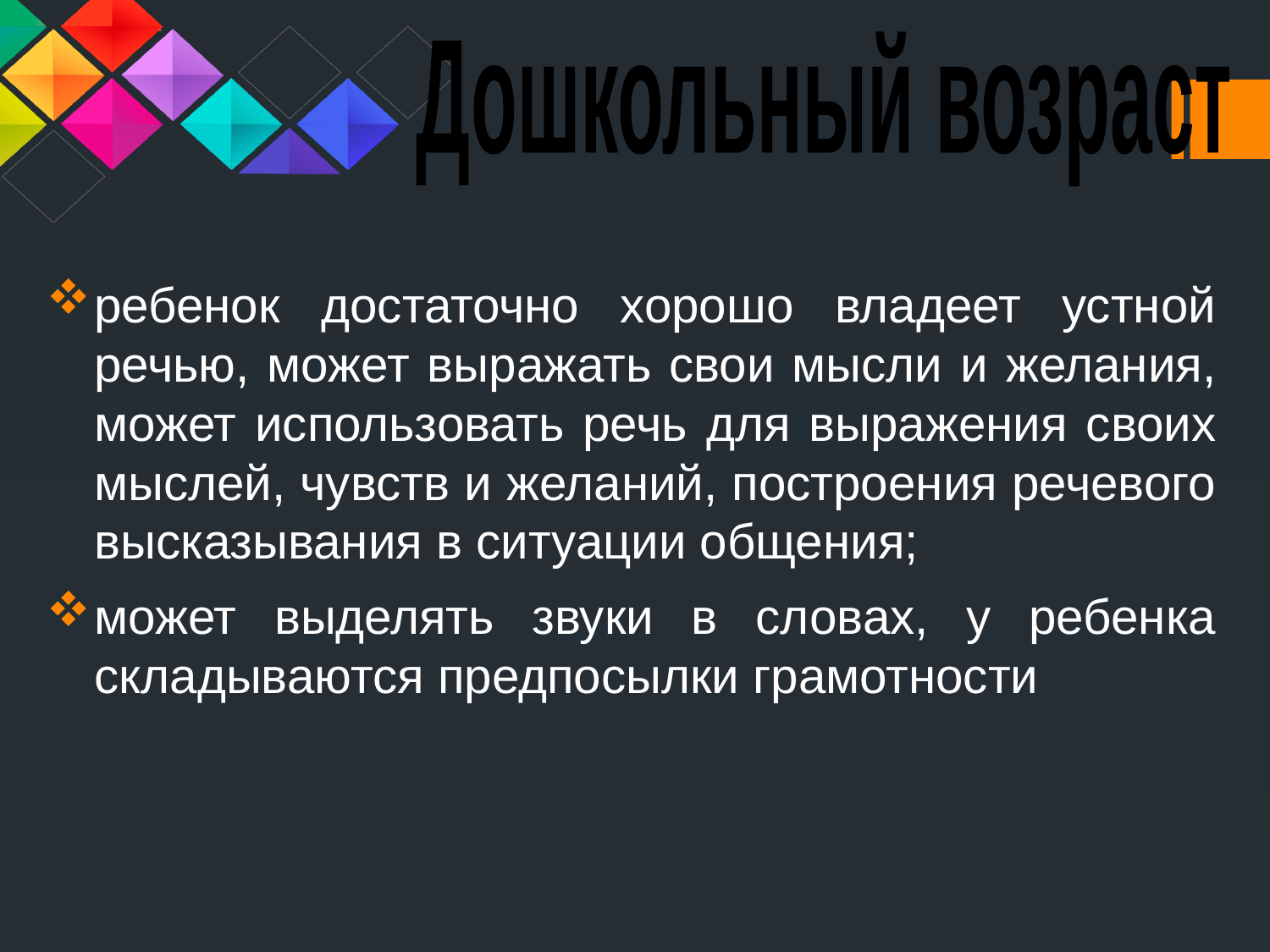

Дошкольный возраст
ребенок достаточно хорошо владеет устной речью, может выражать свои мысли и желания, может использовать речь для выражения своих мыслей, чувств и желаний, построения речевого высказывания в ситуации общения;
может выделять звуки в словах, у ребенка складываются предпосылки грамотности